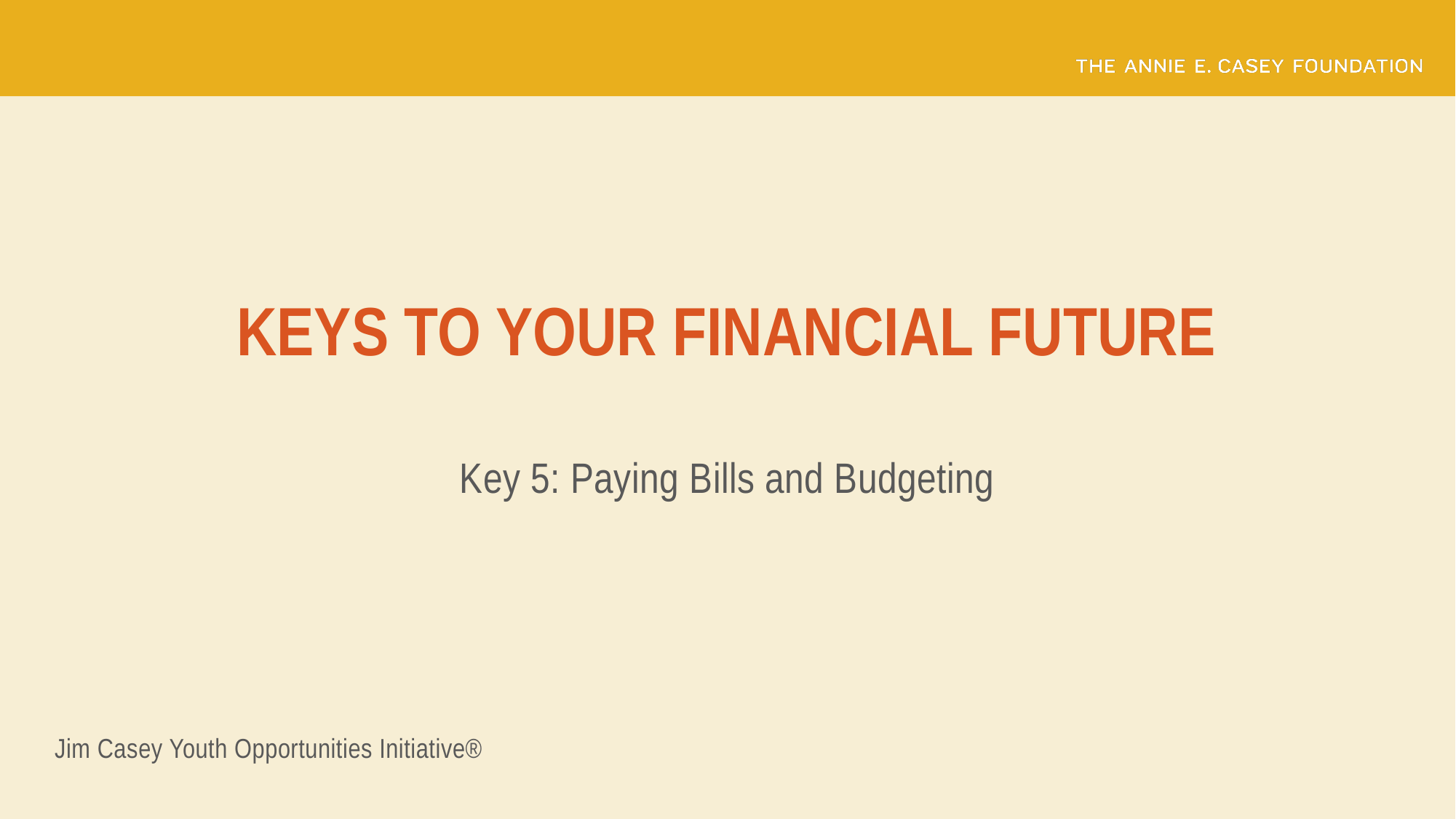

# Keys to your financial future
Key 5: Paying Bills and Budgeting
Jim Casey Youth Opportunities Initiative®